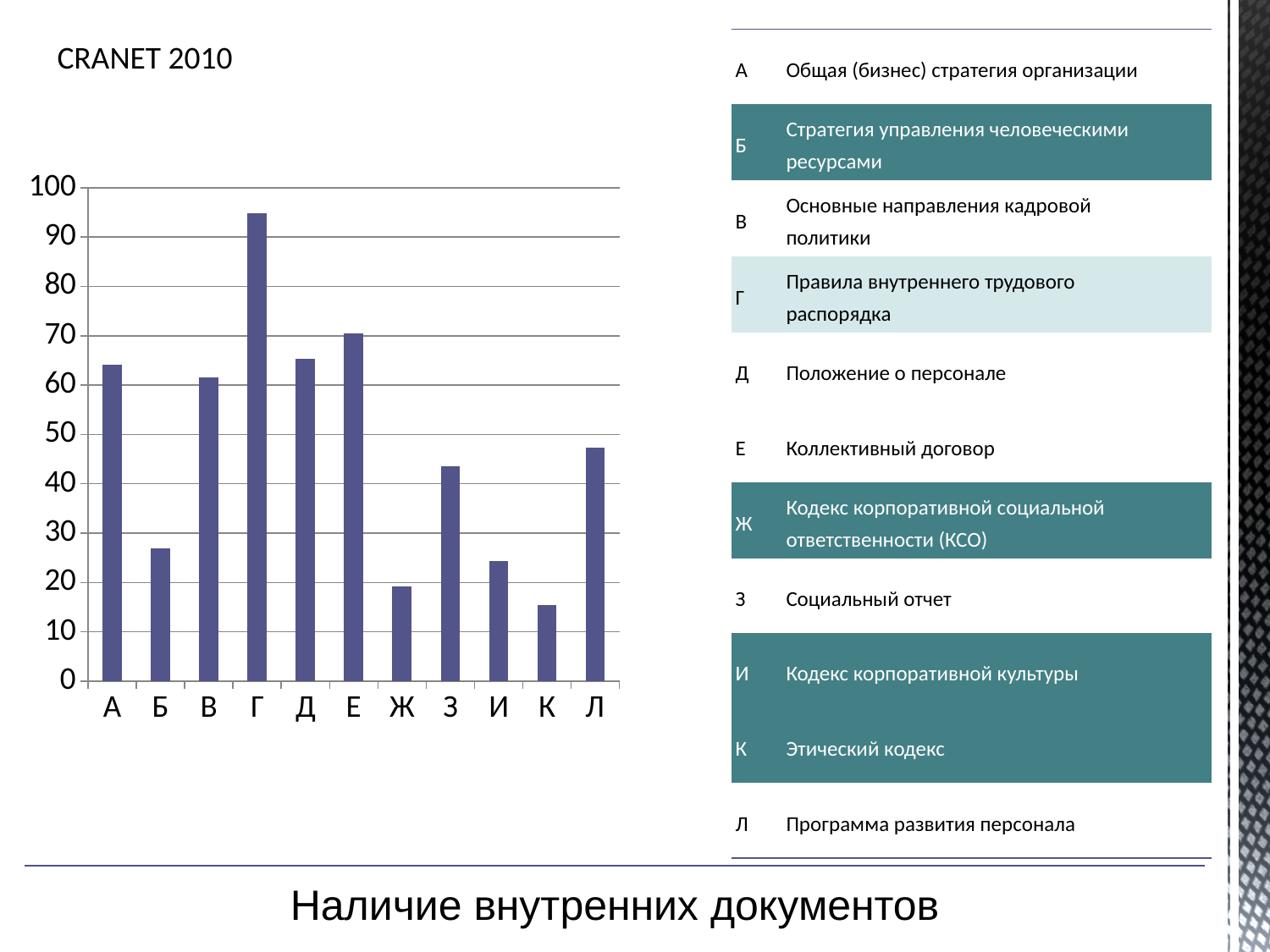

| А | Общая (бизнес) стратегия организации |
| --- | --- |
| Б | Стратегия управления человеческими ресурсами |
| В | Основные направления кадровой политики |
| Г | Правила внутреннего трудового распорядка |
| Д | Положение о персонале |
| Е | Коллективный договор |
| Ж | Кодекс корпоративной социальной ответственности (КСО) |
| З | Социальный отчет |
| И | Кодекс корпоративной культуры |
| К | Этический кодекс |
| Л | Программа развития персонала |
CRANET 2010

### Chart

| Category | Есть |
|---|---|
| А | 64.1 |
| Б | 26.9 |
| В | 61.5 |
| Г | 94.9 |
| Д | 65.4 |
| Е | 70.5 |
| Ж | 19.2 |
| З | 43.6 |
| И | 24.4 |
| К | 15.4 |
| Л | 47.4 |
Наличие внутренних документов